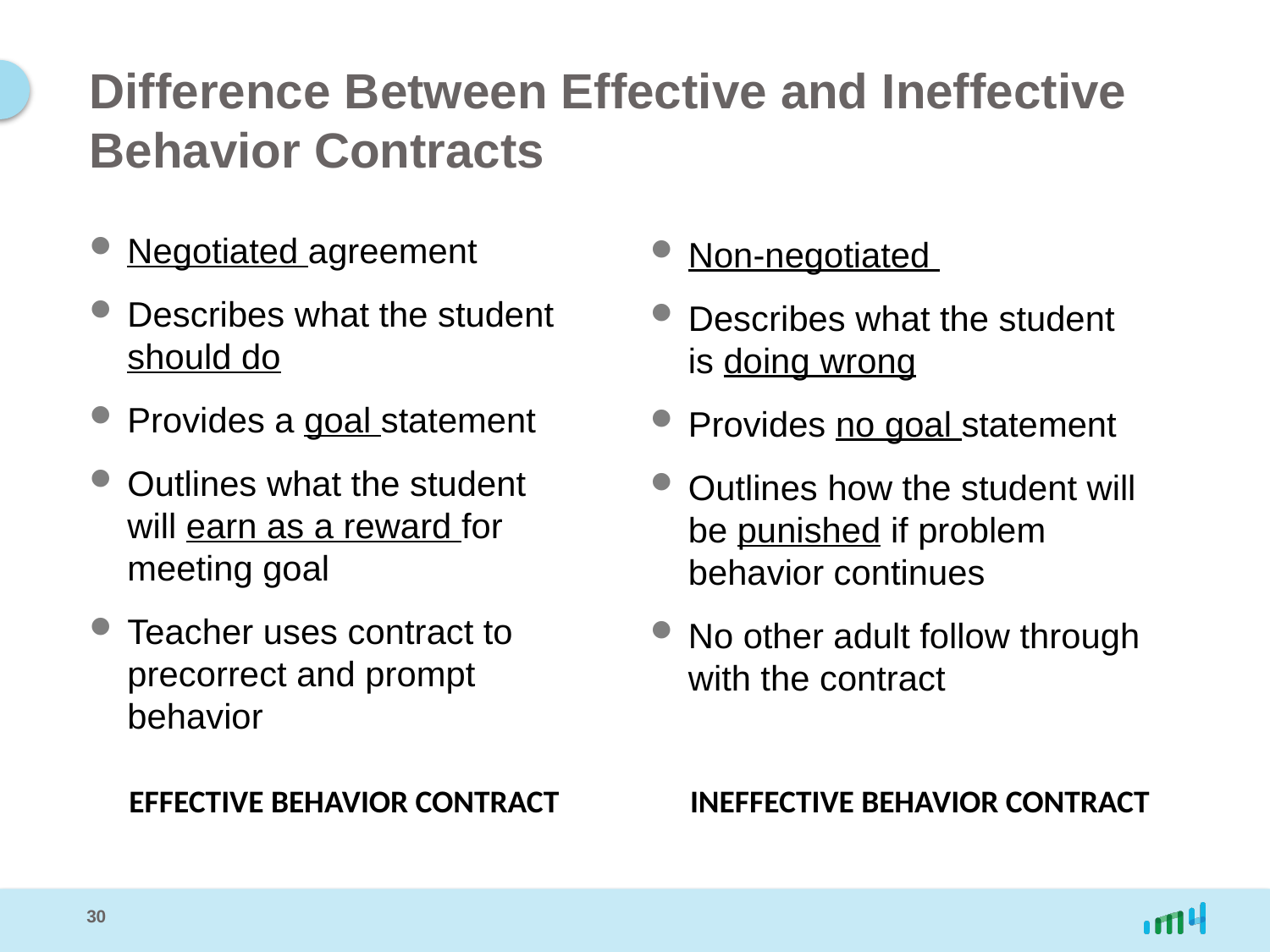

# Difference Between Effective and Ineffective Behavior Contracts
Negotiated agreement
Describes what the student should do
Provides a goal statement
Outlines what the student will earn as a reward for meeting goal
Teacher uses contract to precorrect and prompt behavior
Non-negotiated
Describes what the student is doing wrong
Provides no goal statement
Outlines how the student will be punished if problem behavior continues
No other adult follow through with the contract
EFFECTIVE BEHAVIOR CONTRACT
INEFFECTIVE BEHAVIOR CONTRACT
30